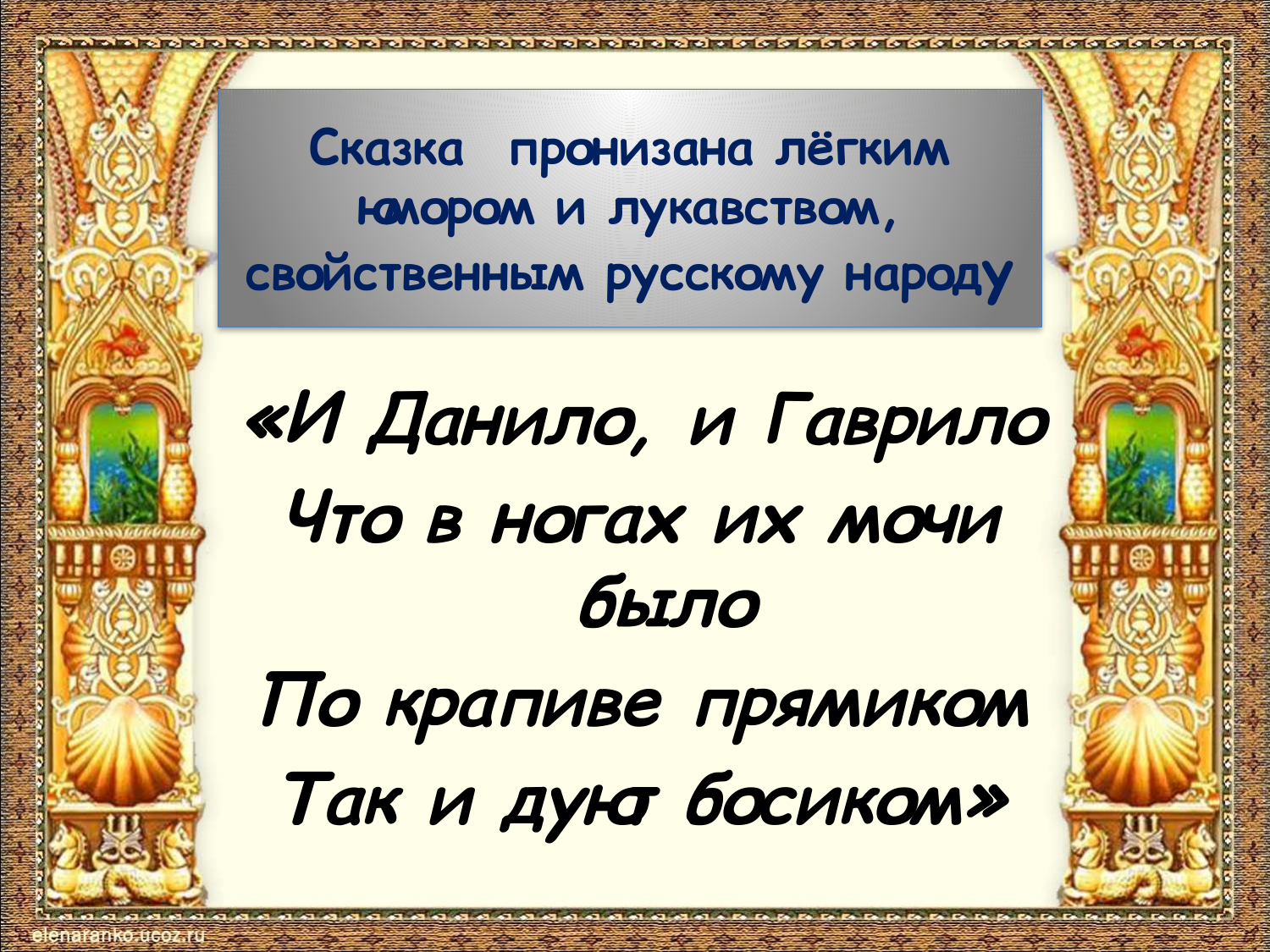

# Сказка  пронизана лёгким юмором и лукавством, свойственным русскому народу

«И Данило, и Гаврило
Что в ногах их мочи было
По крапиве прямиком
Так и дуют босиком»